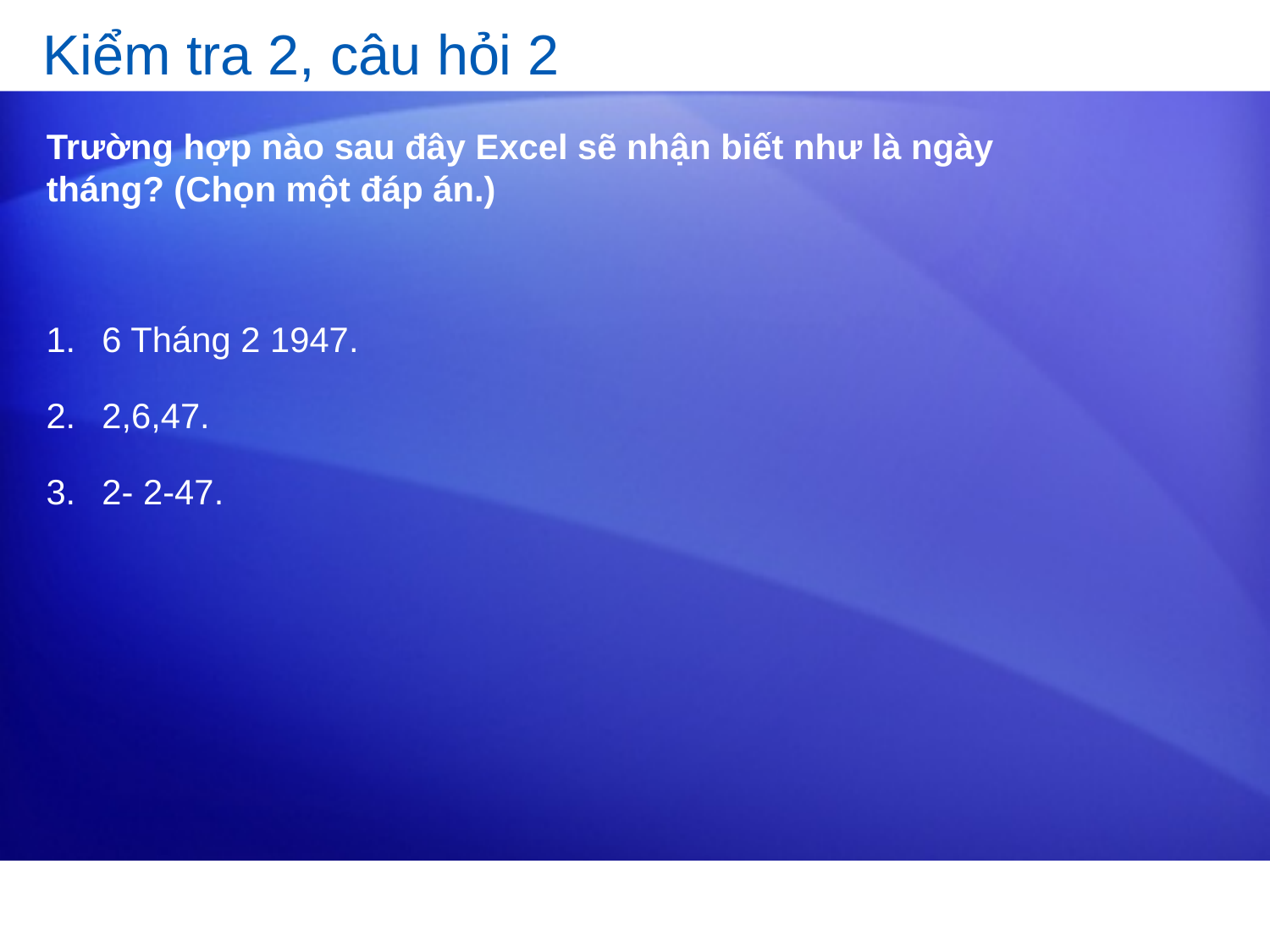

# Kiểm tra 2, câu hỏi 2
Trường hợp nào sau đây Excel sẽ nhận biết như là ngày tháng? (Chọn một đáp án.)
6 Tháng 2 1947.
2,6,47.
2- 2-47.